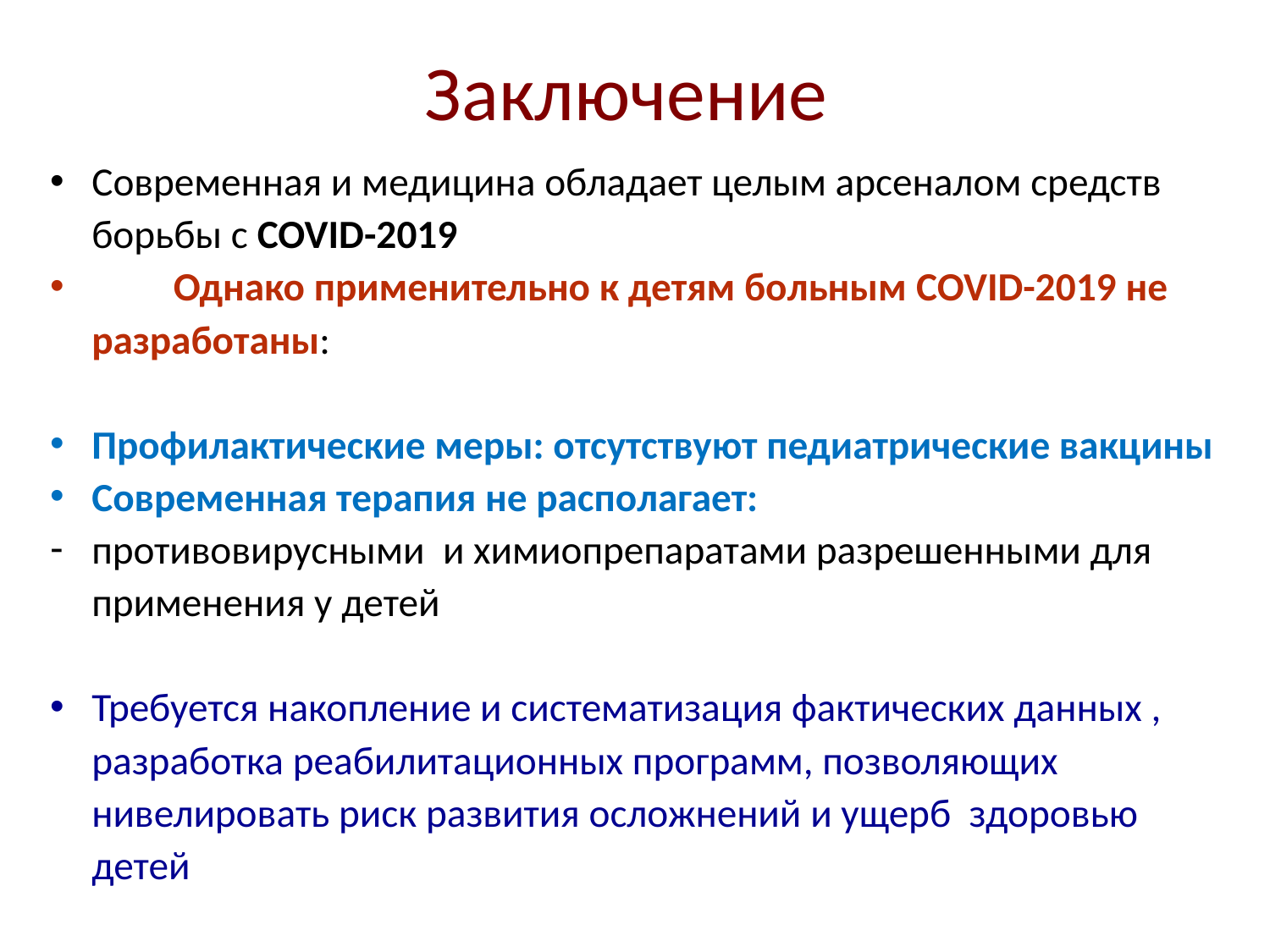

# Заключение
Современная и медицина обладает целым арсеналом средств борьбы с COVID-2019
         Однако применительно к детям больным COVID-2019 не разработаны:

Профилактические меры: отсутствуют педиатрические вакцины
Современная терапия не располагает:
противовирусными  и химиопрепаратами разрешенными для применения у детей

Требуется накопление и систематизация фактических данных , разработка реабилитационных программ, позволяющих нивелировать риск развития осложнений и ущерб  здоровью детей